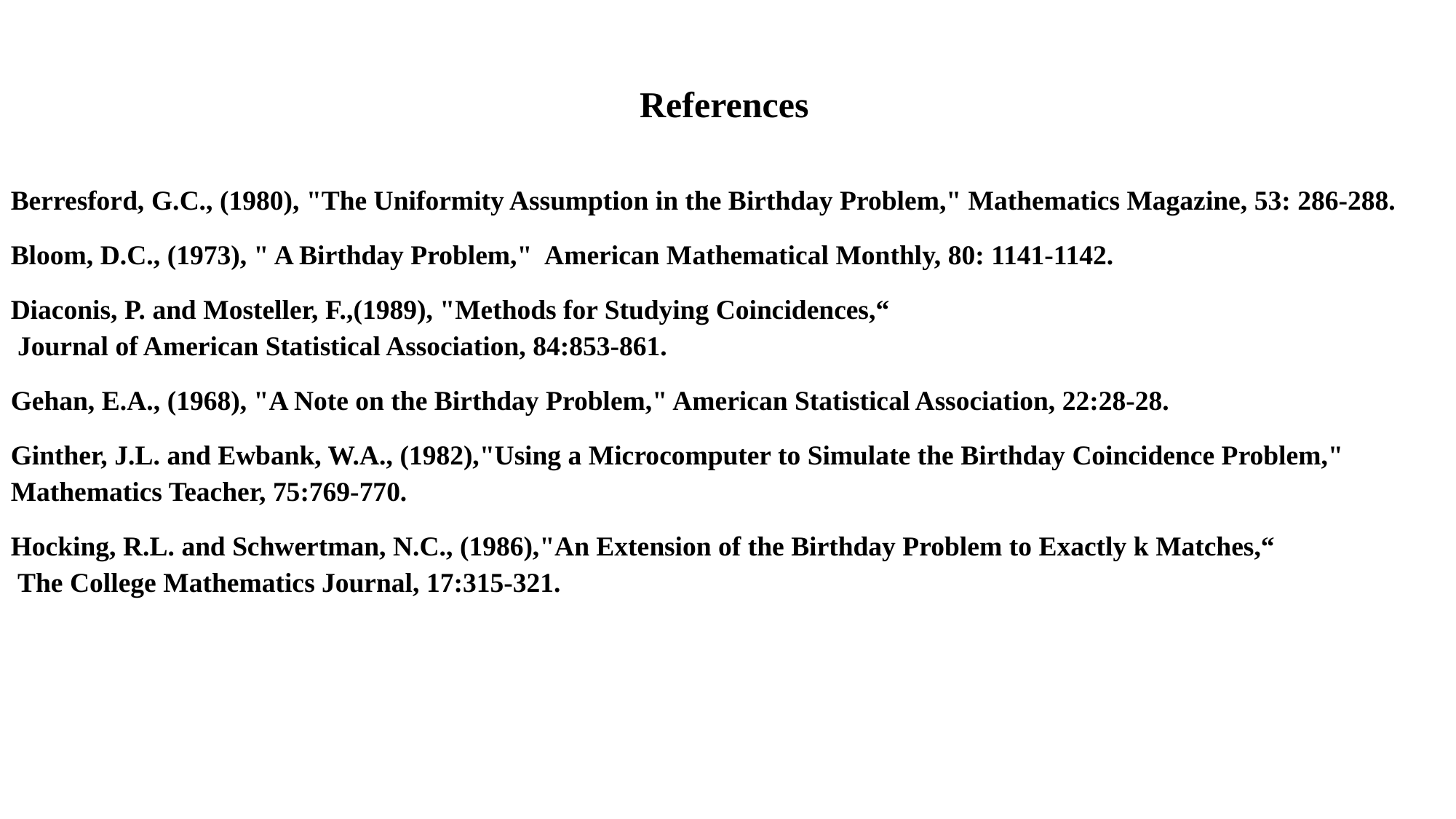

References

Berresford, G.C., (1980), "The Uniformity Assumption in the Birthday Problem," Mathematics Magazine, 53: 286-288.

Bloom, D.C., (1973), " A Birthday Problem,"  American Mathematical Monthly, 80: 1141-1142.

Diaconis, P. and Mosteller, F.,(1989), "Methods for Studying Coincidences,“

 Journal of American Statistical Association, 84:853-861.

Gehan, E.A., (1968), "A Note on the Birthday Problem," American Statistical Association, 22:28-28.

Ginther, J.L. and Ewbank, W.A., (1982),"Using a Microcomputer to Simulate the Birthday Coincidence Problem,"

Mathematics Teacher, 75:769-770.

Hocking, R.L. and Schwertman, N.C., (1986),"An Extension of the Birthday Problem to Exactly k Matches,“

 The College Mathematics Journal, 17:315-321.